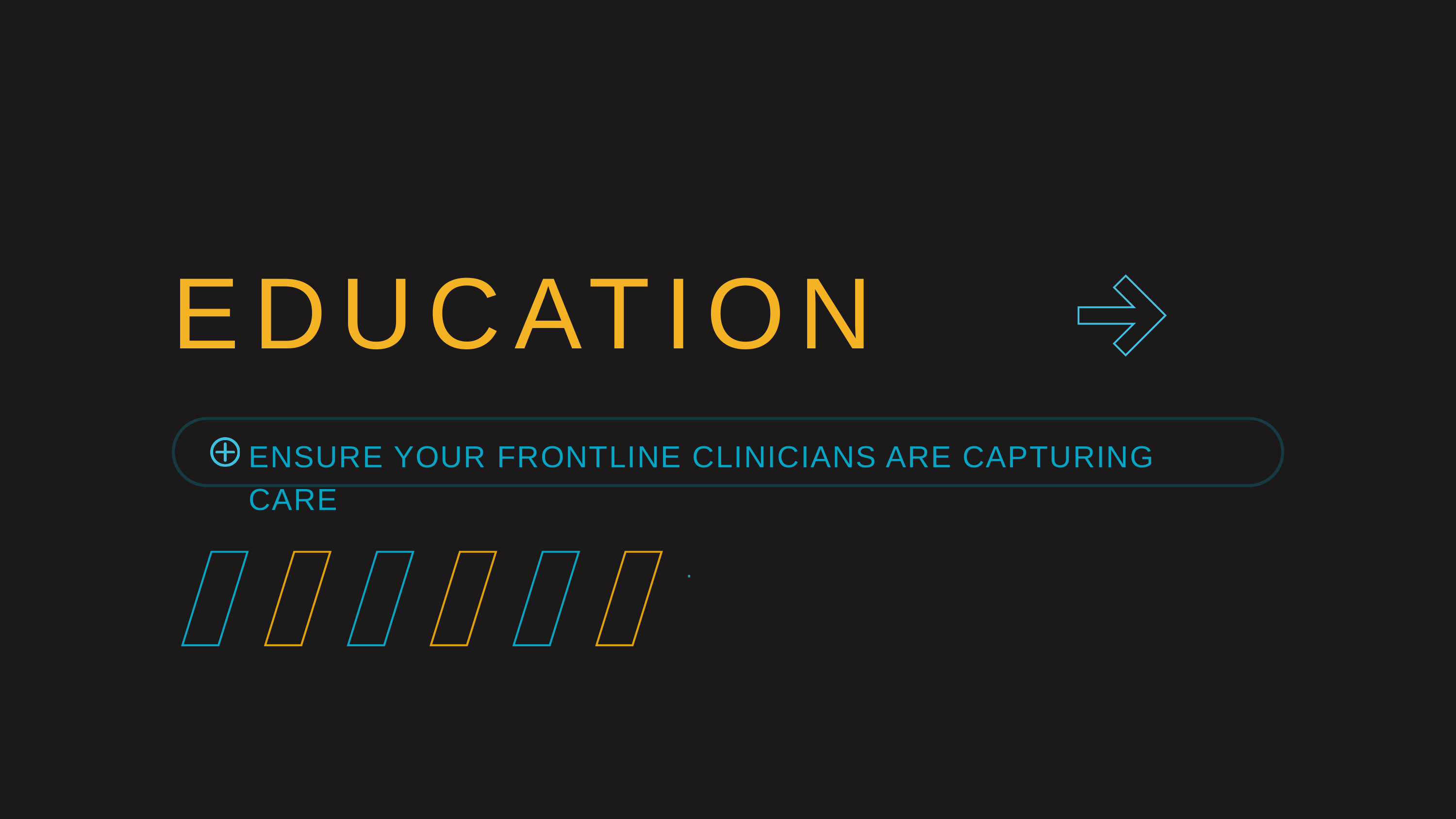

EDUCATION

ENSURE YOUR FRONTLINE CLINICIANS ARE CAPTURING CARE

.